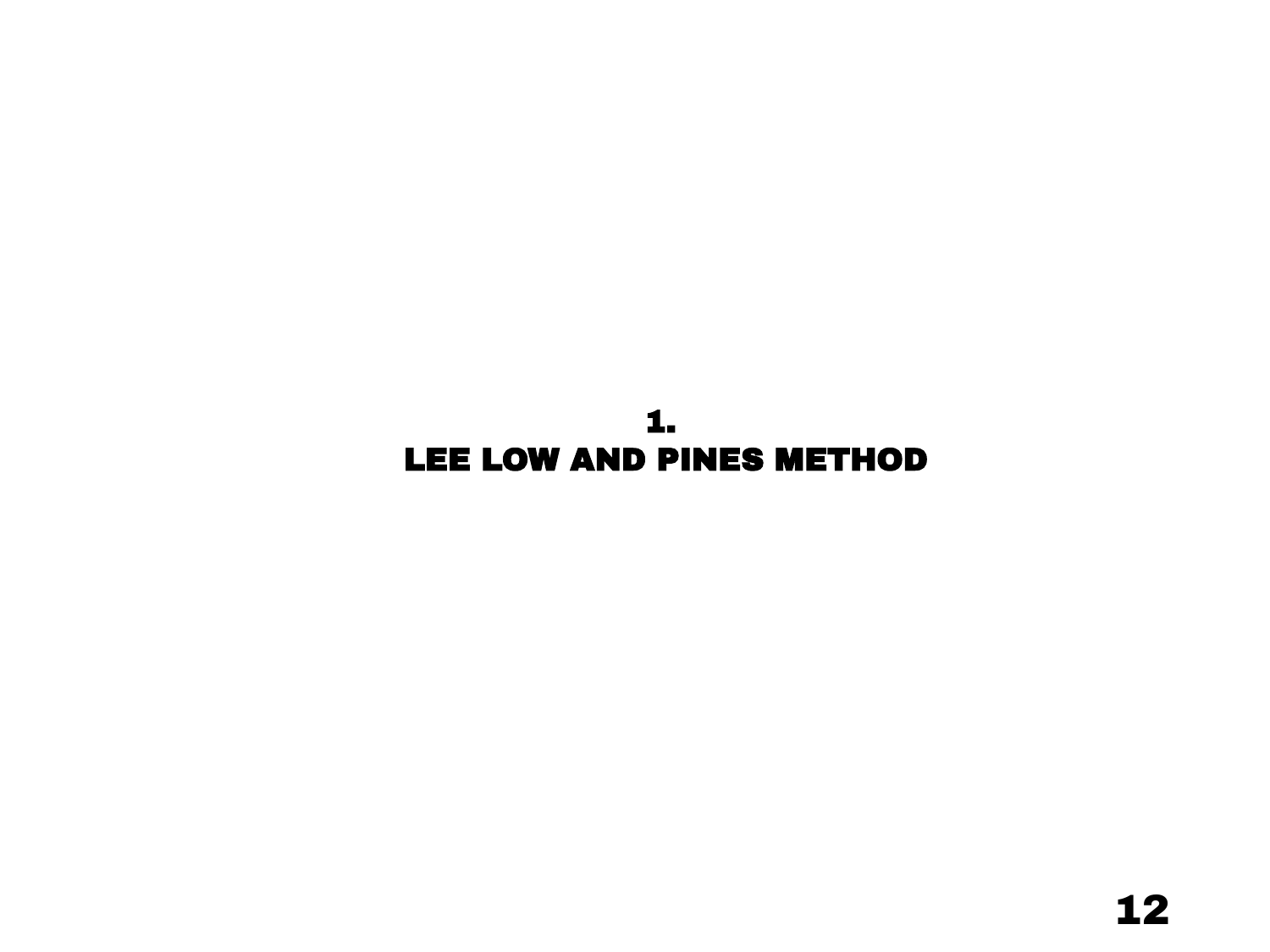

1.
LEE LOW AND PINES METHOD
12